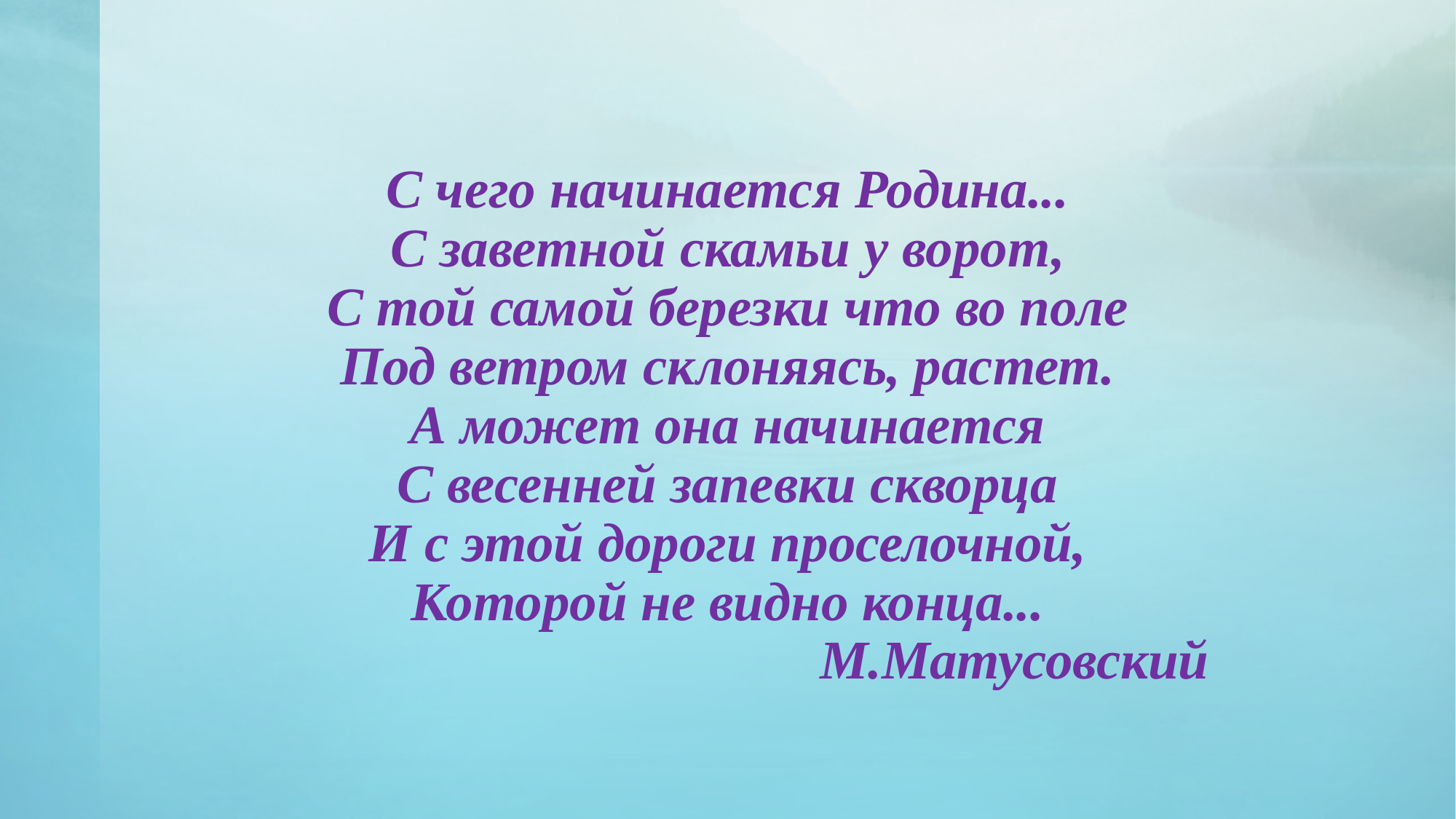

# С чего начинается Родина... С заветной скамьи у ворот, С той самой березки что во поле Под ветром склоняясь, растет. А может она начинается С весенней запевки скворца И с этой дороги проселочной, Которой не видно конца... М.Матусовский